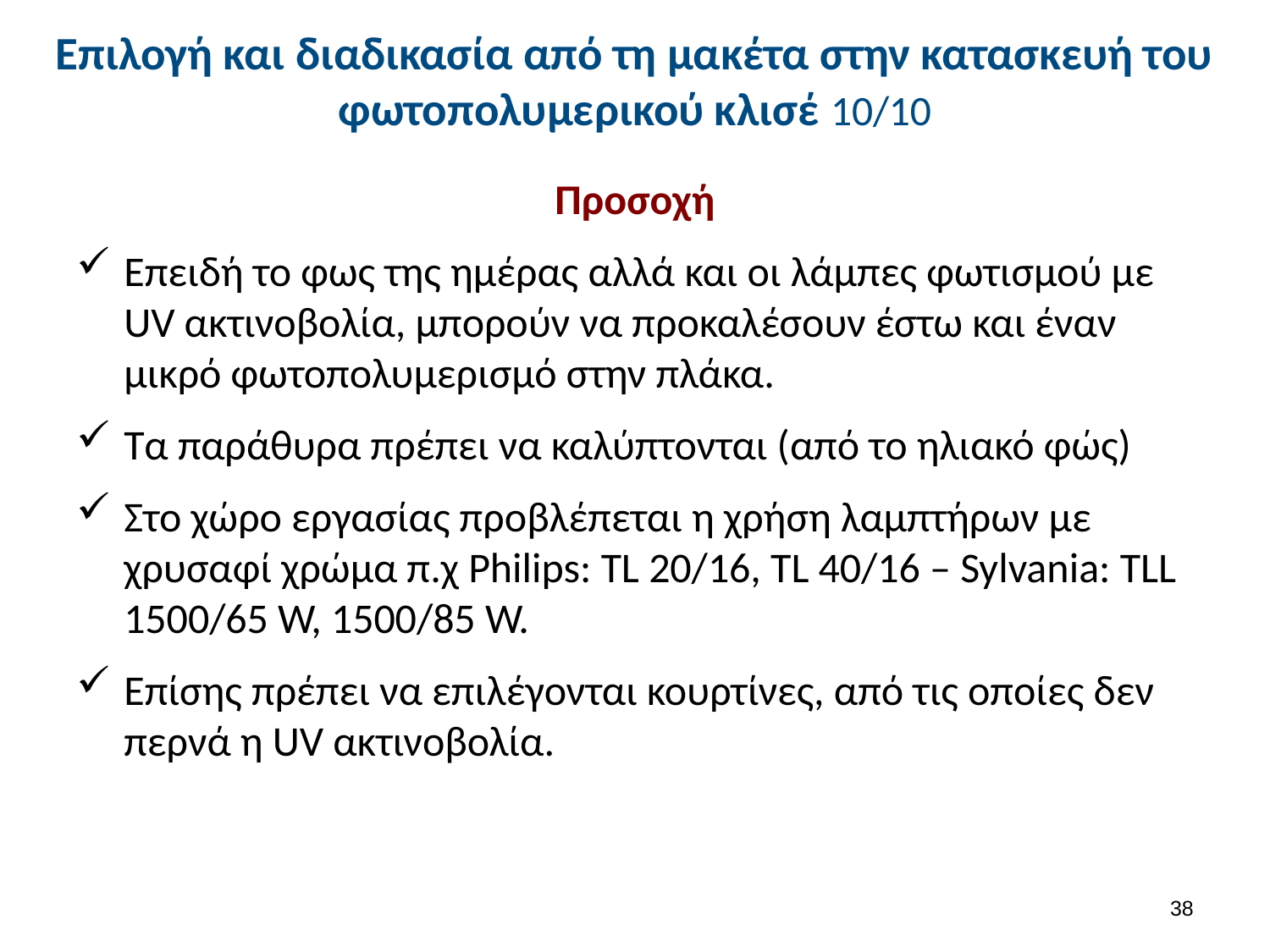

# Επιλογή και διαδικασία από τη μακέτα στην κατασκευή του φωτοπολυμερικού κλισέ 10/10
Προσοχή
Επειδή το φως της ημέρας αλλά και οι λάμπες φωτισμού με UV ακτινοβολία, μπορούν να προκαλέσουν έστω και έναν μικρό φωτοπολυμερισμό στην πλάκα.
Τα παράθυρα πρέπει να καλύπτονται (από το ηλιακό φώς)
Στο χώρο εργασίας προβλέπεται η χρήση λαμπτήρων με χρυσαφί χρώμα π.χ Philips: TL 20/16, TL 40/16 – Sylvania: TLL 1500/65 W, 1500/85 W.
Επίσης πρέπει να επιλέγονται κουρτίνες, από τις οποίες δεν περνά η UV ακτινοβολία.

38